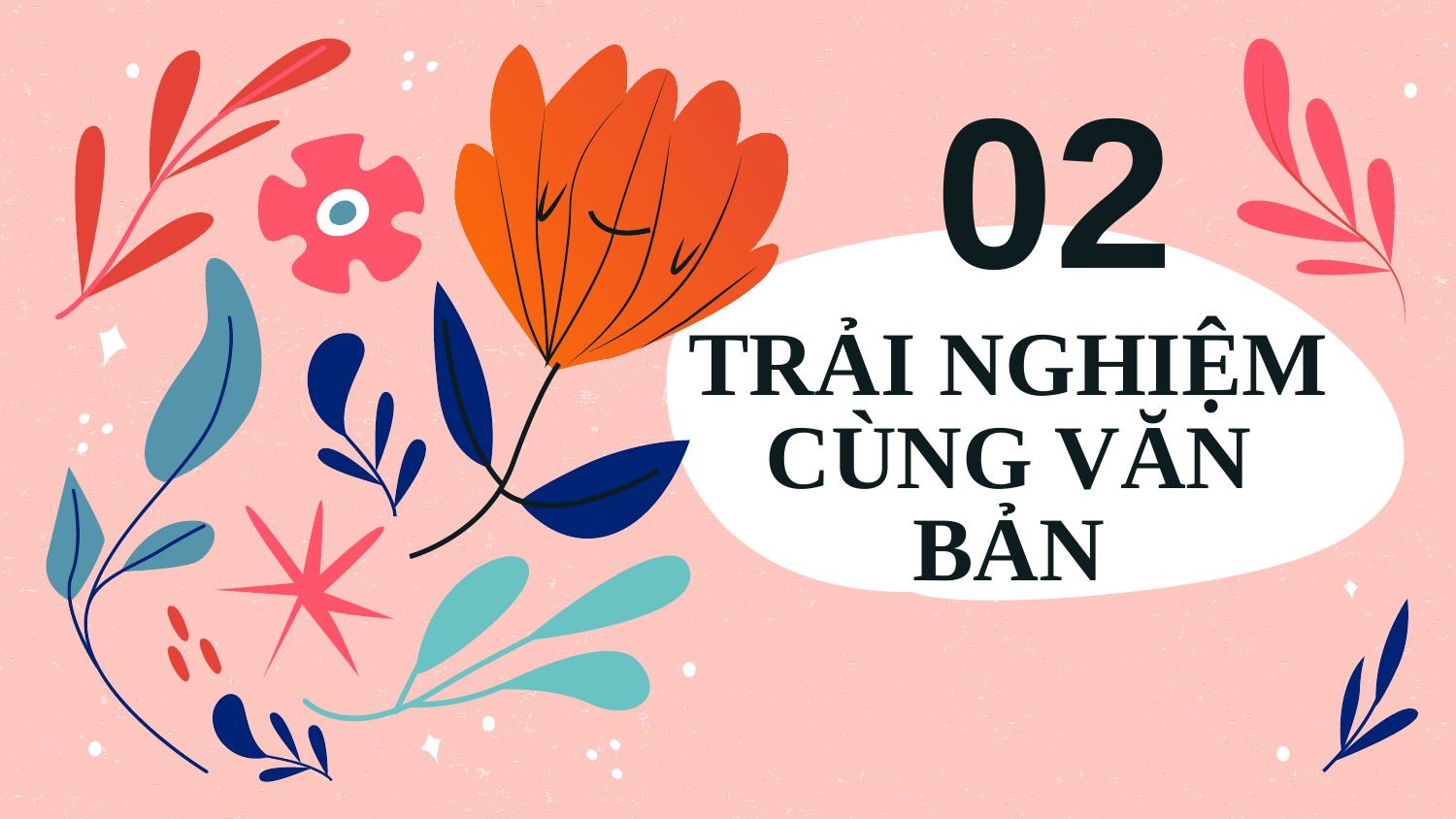

02

# TRẢI NGHIỆM CÙNG VĂN BẢN